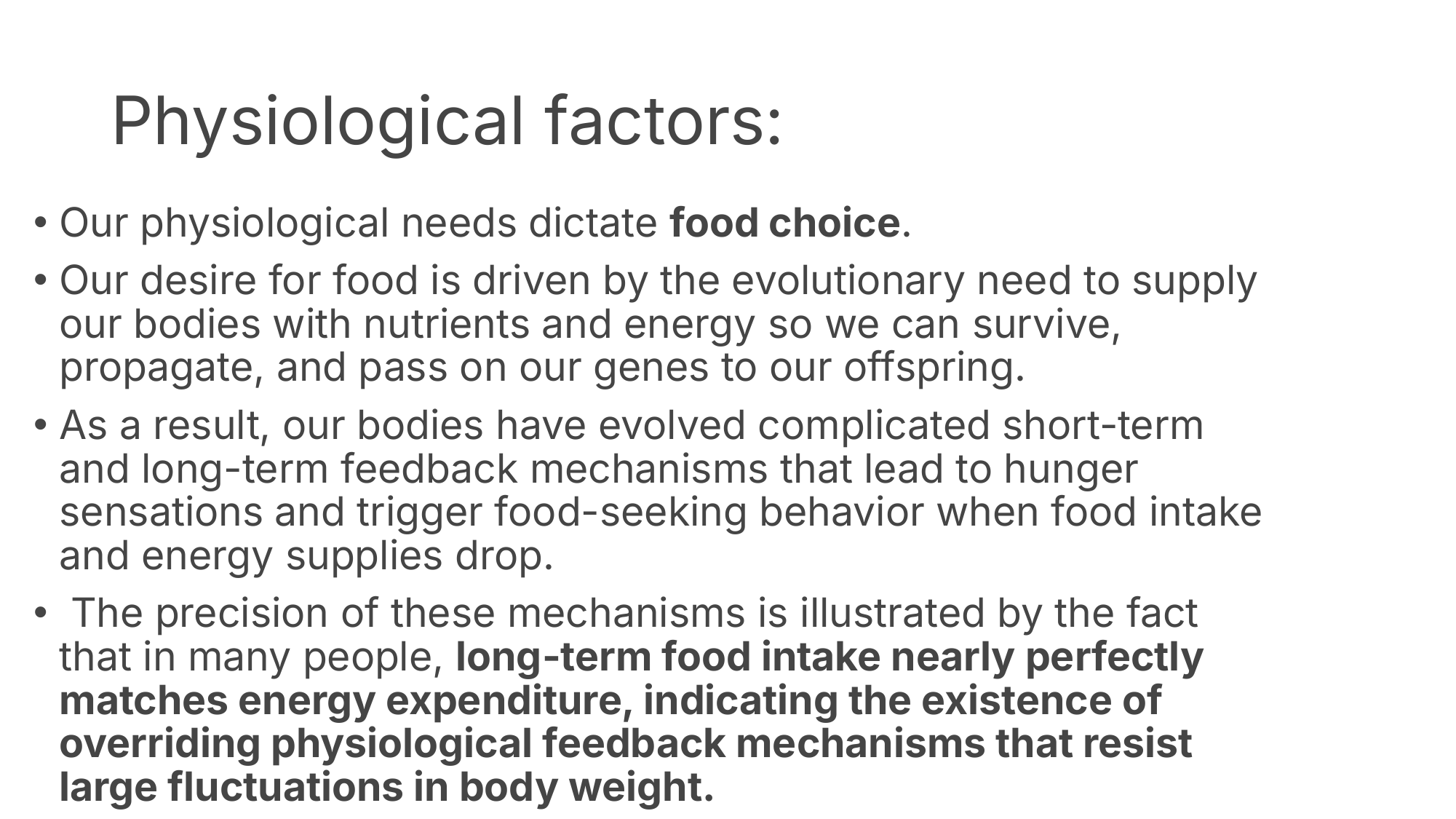

# Physiological factors:
Our physiological needs dictate food choice.
Our desire for food is driven by the evolutionary need to supply our bodies with nutrients and energy so we can survive, propagate, and pass on our genes to our offspring.
As a result, our bodies have evolved complicated short-term and long-term feedback mechanisms that lead to hunger sensations and trigger food-seeking behavior when food intake and energy supplies drop.
 The precision of these mechanisms is illustrated by the fact that in many people, long-term food intake nearly perfectly matches energy expenditure, indicating the existence of overriding physiological feedback mechanisms that resist large fluctuations in body weight.